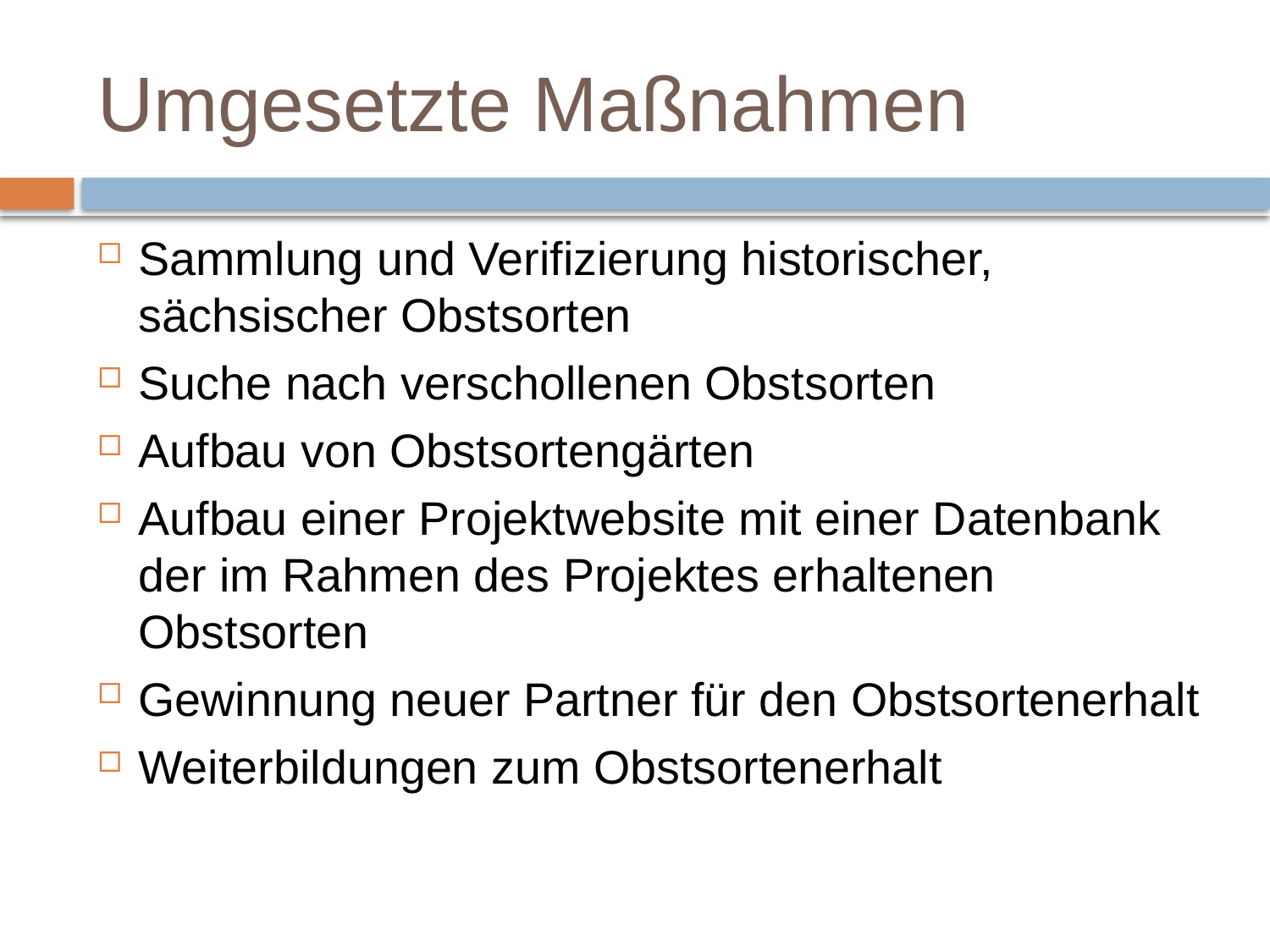

# Umgesetzte Maßnahmen
Sammlung und Verifizierung historischer, sächsischer Obstsorten
Suche nach verschollenen Obstsorten
Aufbau von Obstsortengärten
Aufbau einer Projektwebsite mit einer Datenbank der im Rahmen des Projektes erhaltenen Obstsorten
Gewinnung neuer Partner für den Obstsortenerhalt
Weiterbildungen zum Obstsortenerhalt